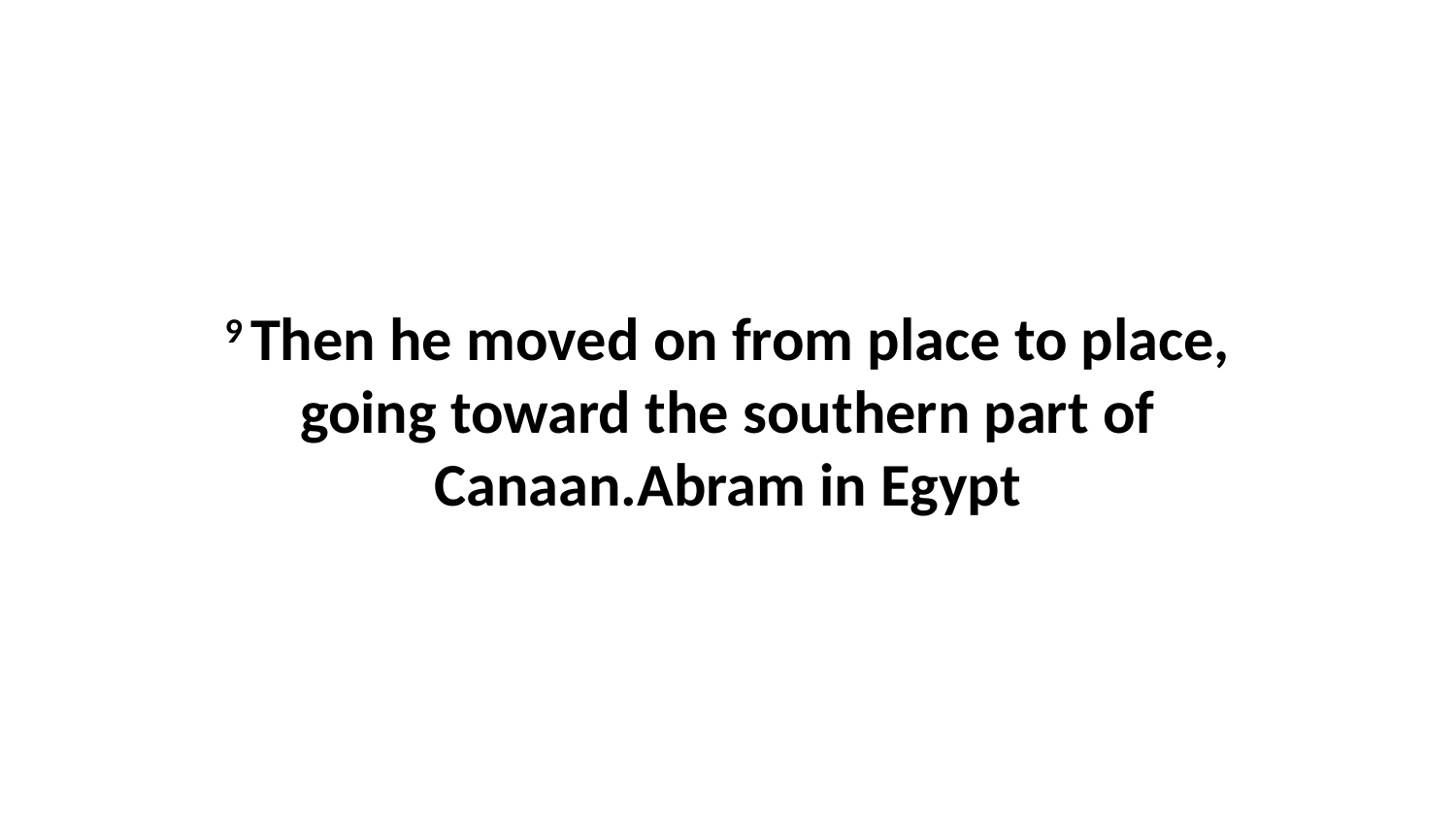

9 Then he moved on from place to place, going toward the southern part of Canaan.Abram in Egypt